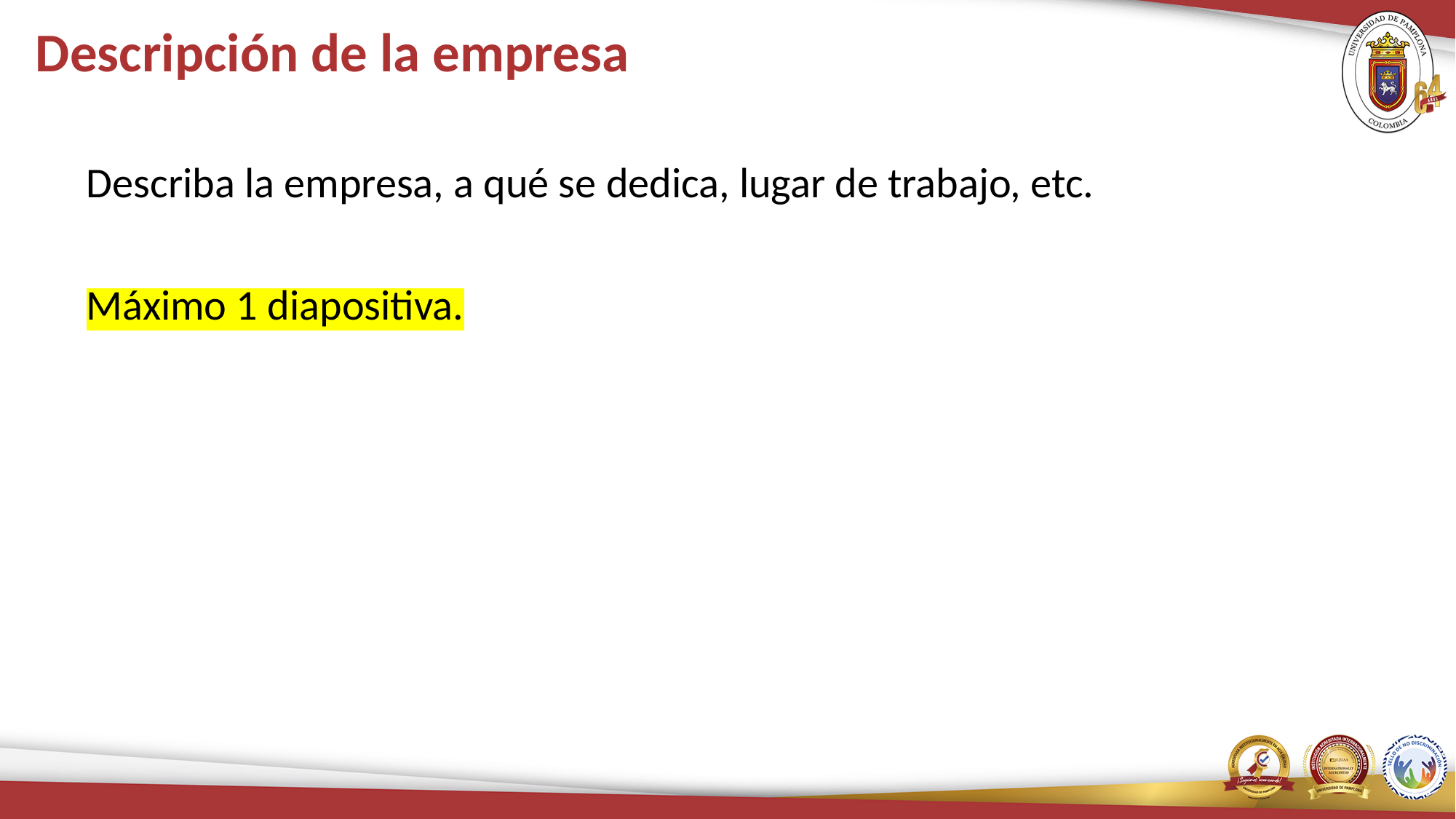

# Descripción de la empresa
Describa la empresa, a qué se dedica, lugar de trabajo, etc.

Máximo 1 diapositiva.